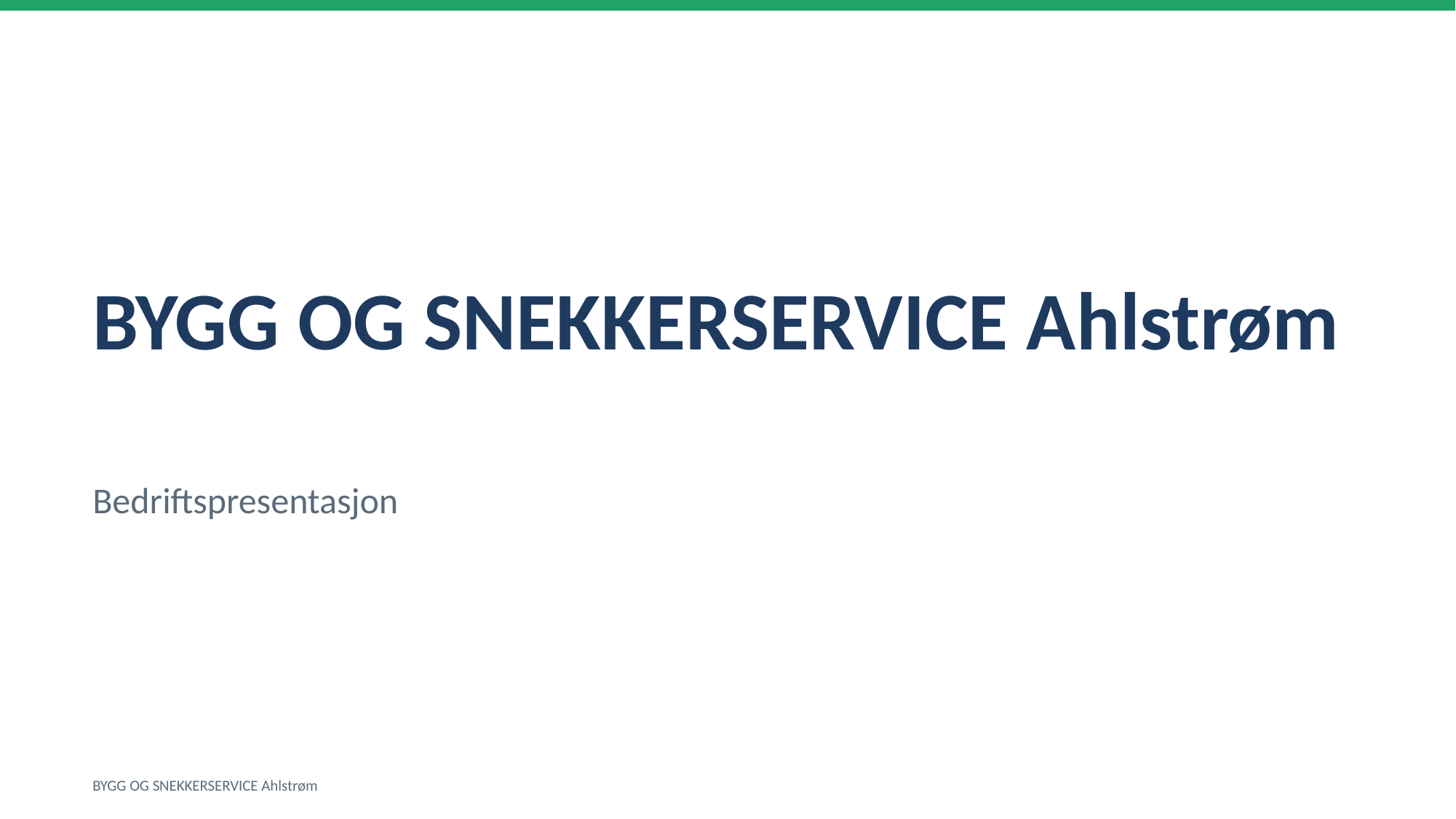

BYGG OG SNEKKERSERVICE Ahlstrøm
Bedriftspresentasjon
BYGG OG SNEKKERSERVICE Ahlstrøm